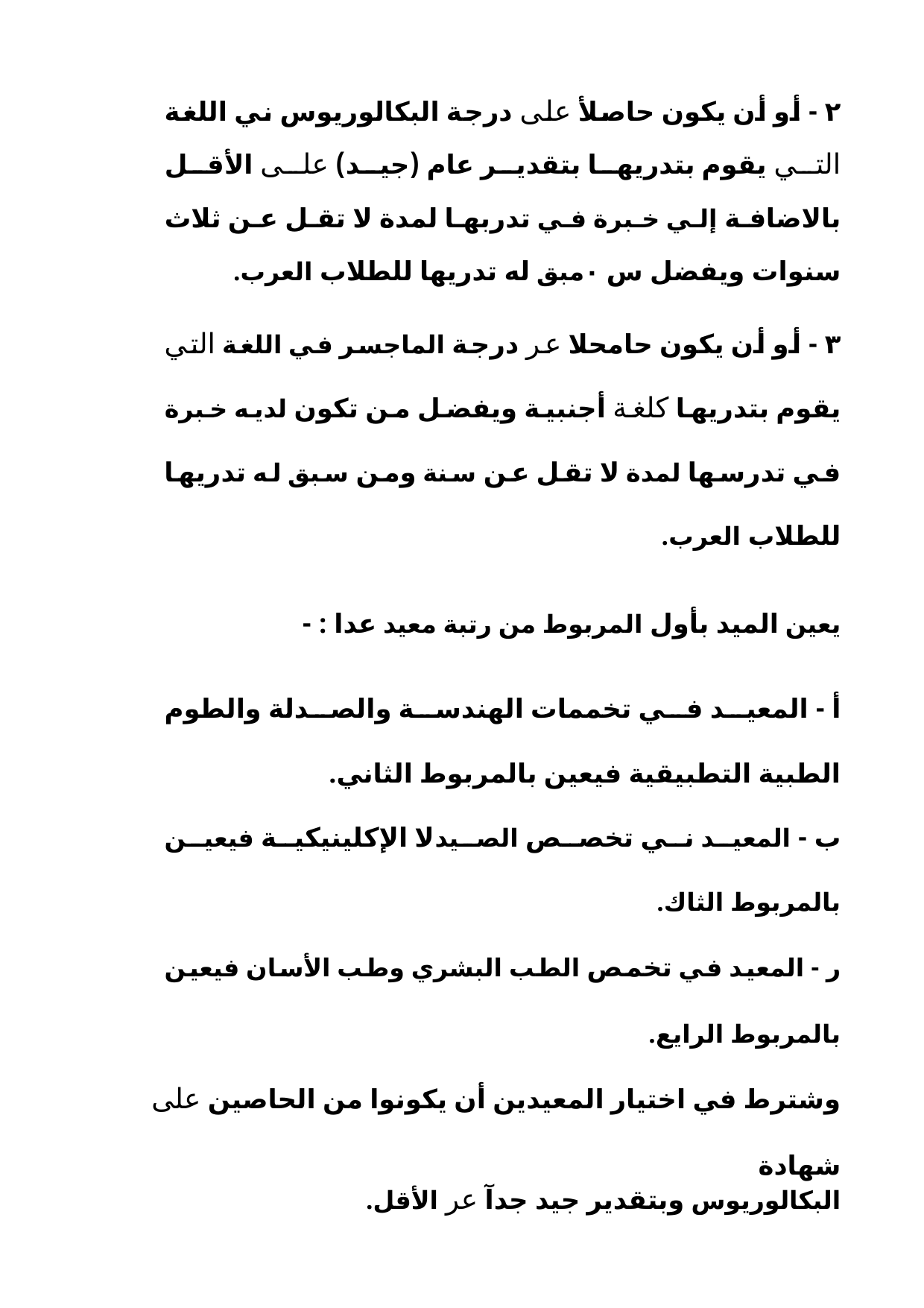

٢ - أو أن يكون حاصلأ على درجة البكالوريوس ني اللغة التي يقوم بتدريها بتقدير عام (جيد) على الأقل بالاضافة إلي خبرة في تدربها لمدة لا تقل عن ثلاث سنوات ويفضل س ٠مبق له تدريها للطلاب العرب.
٣ - أو أن يكون حامحلا عر درجة الماجسر في اللغة التي يقوم بتدريها كلغة أجنبية ويفضل من تكون لديه خبرة في تدرسها لمدة لا تقل عن سنة ومن سبق له تدريها للطلاب العرب.
يعين الميد بأول المربوط من رتبة معيد عدا : -
أ - المعيد في تخممات الهندسة والصدلة والطوم الطبية التطبيقية فيعين بالمربوط الثاني.
ب - المعيد ني تخصص الصيدلا الإكلينيكية فيعين بالمربوط الثاك.
ر - المعيد في تخمص الطب البشري وطب الأسان فيعين بالمربوط الرايع.
وشترط في اختيار المعيدين أن يكونوا من الحاصين على شهادة
البكالوريوس وبتقدير جيد جدآ عر الأقل.